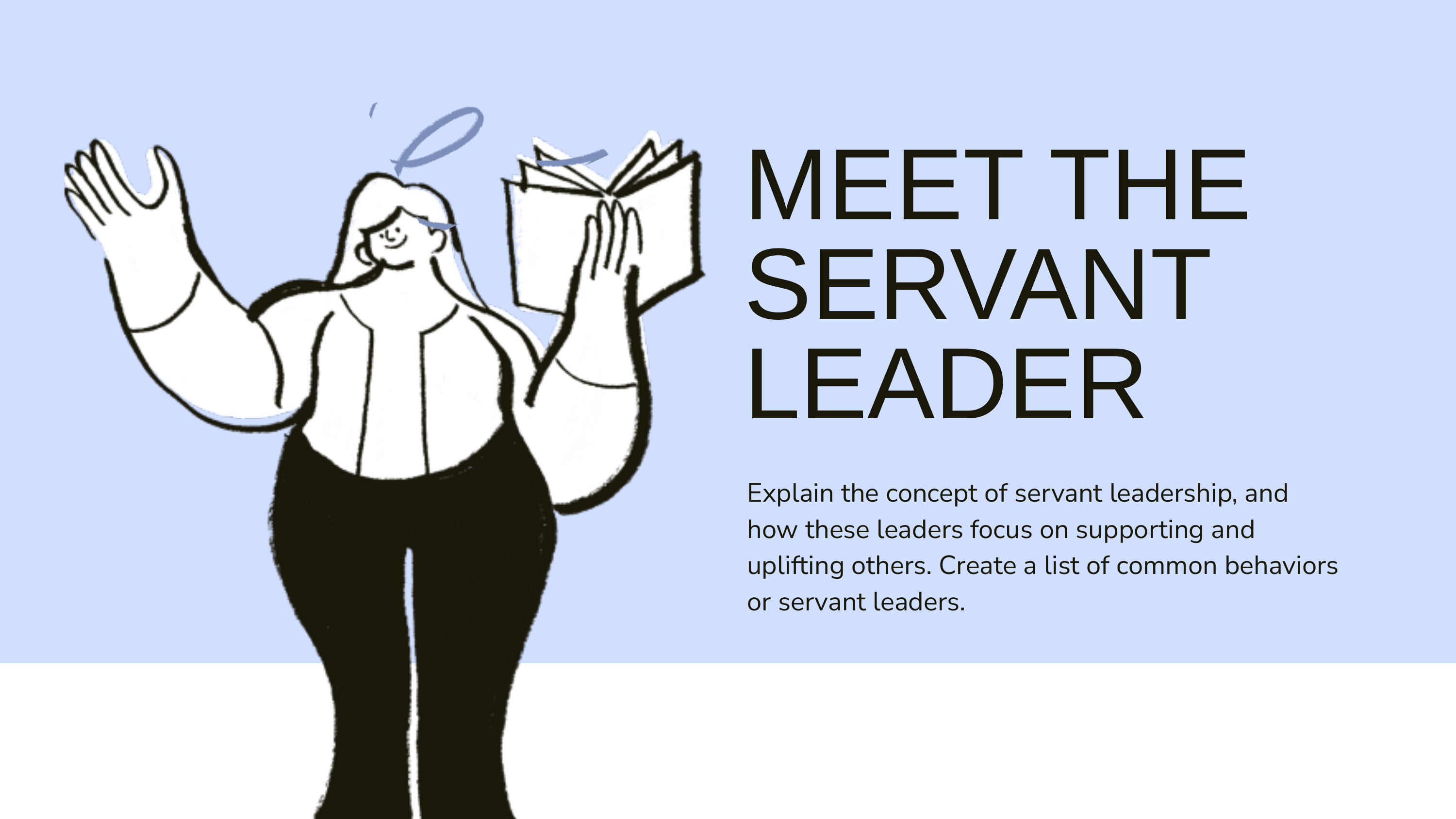

MEET THE SERVANT LEADER
Explain the concept of servant leadership, and how these leaders focus on supporting and uplifting others. Create a list of common behaviors or servant leaders.